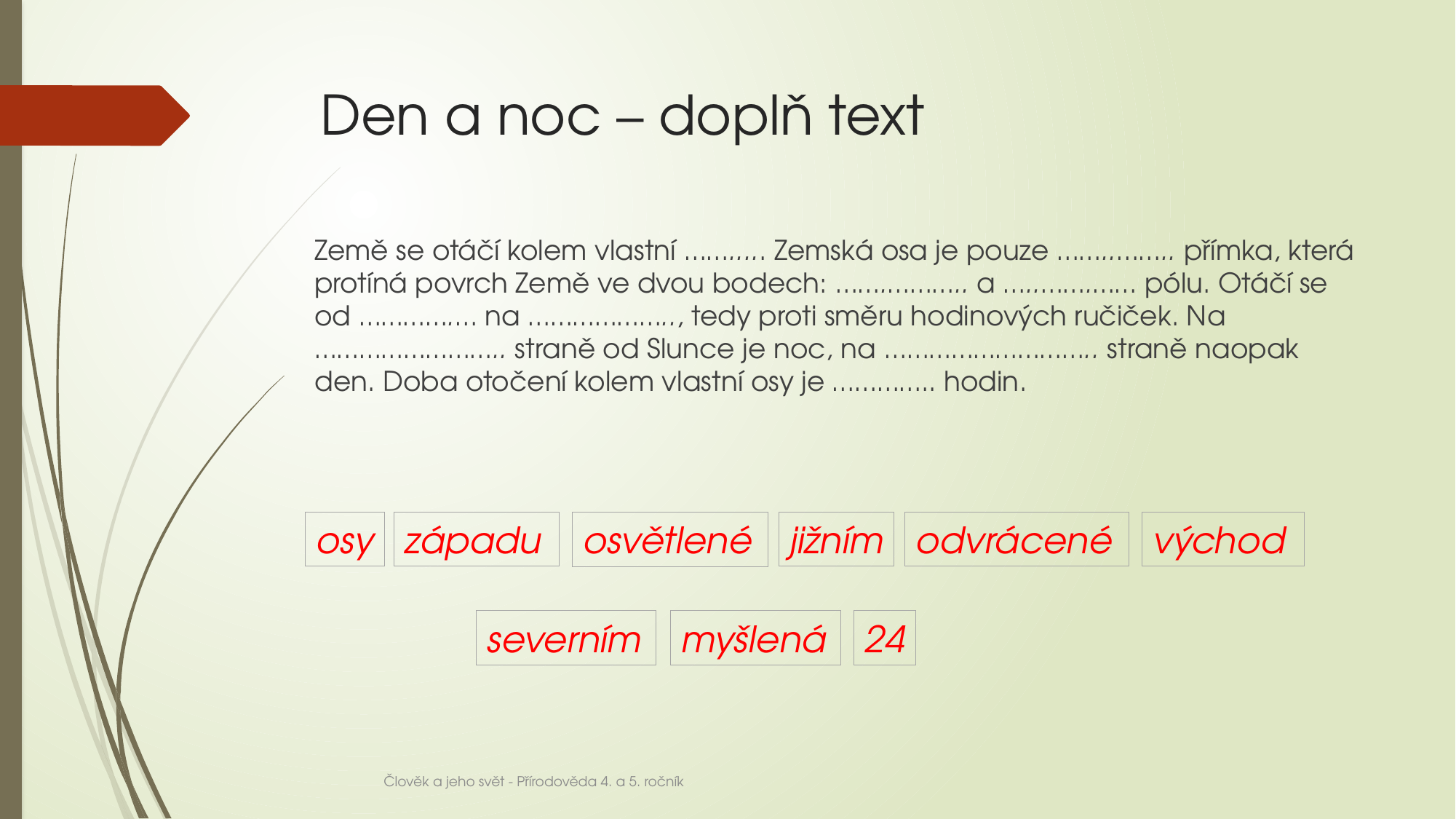

# Den a noc – doplň text
Země se otáčí kolem vlastní ……..... Zemská osa je pouze ……..…….. přímka, která protíná povrch Země ve dvou bodech: …….……….. a …..…….…… pólu. Otáčí se od ………….… na ……………….., tedy proti směru hodinových ručiček. Na …………………….. straně od Slunce je noc, na ……………………….. straně naopak den. Doba otočení kolem vlastní osy je ………….. hodin.

východ
odvrácené
osy
západu
jižním
osvětlené
24
severním
myšlená
Člověk a jeho svět - Přírodověda 4. a 5. ročník